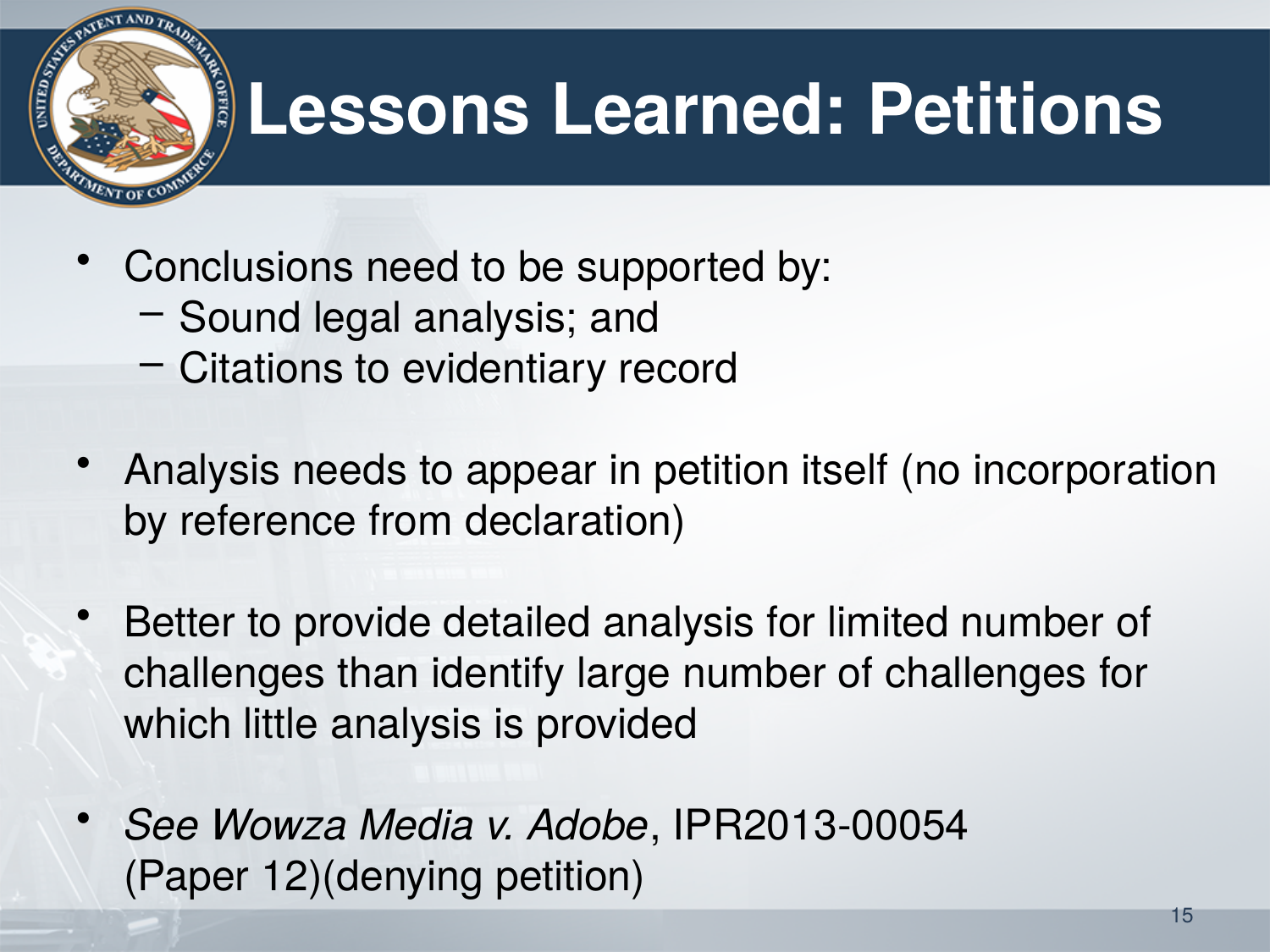

# Lessons Learned: Petitions
Conclusions need to be supported by:
Sound legal analysis; and
Citations to evidentiary record

Analysis needs to appear in petition itself (no incorporation by reference from declaration)

Better to provide detailed analysis for limited number of challenges than identify large number of challenges for which little analysis is provided

See Wowza Media v. Adobe, IPR2013-00054
(Paper 12)(denying petition)

15